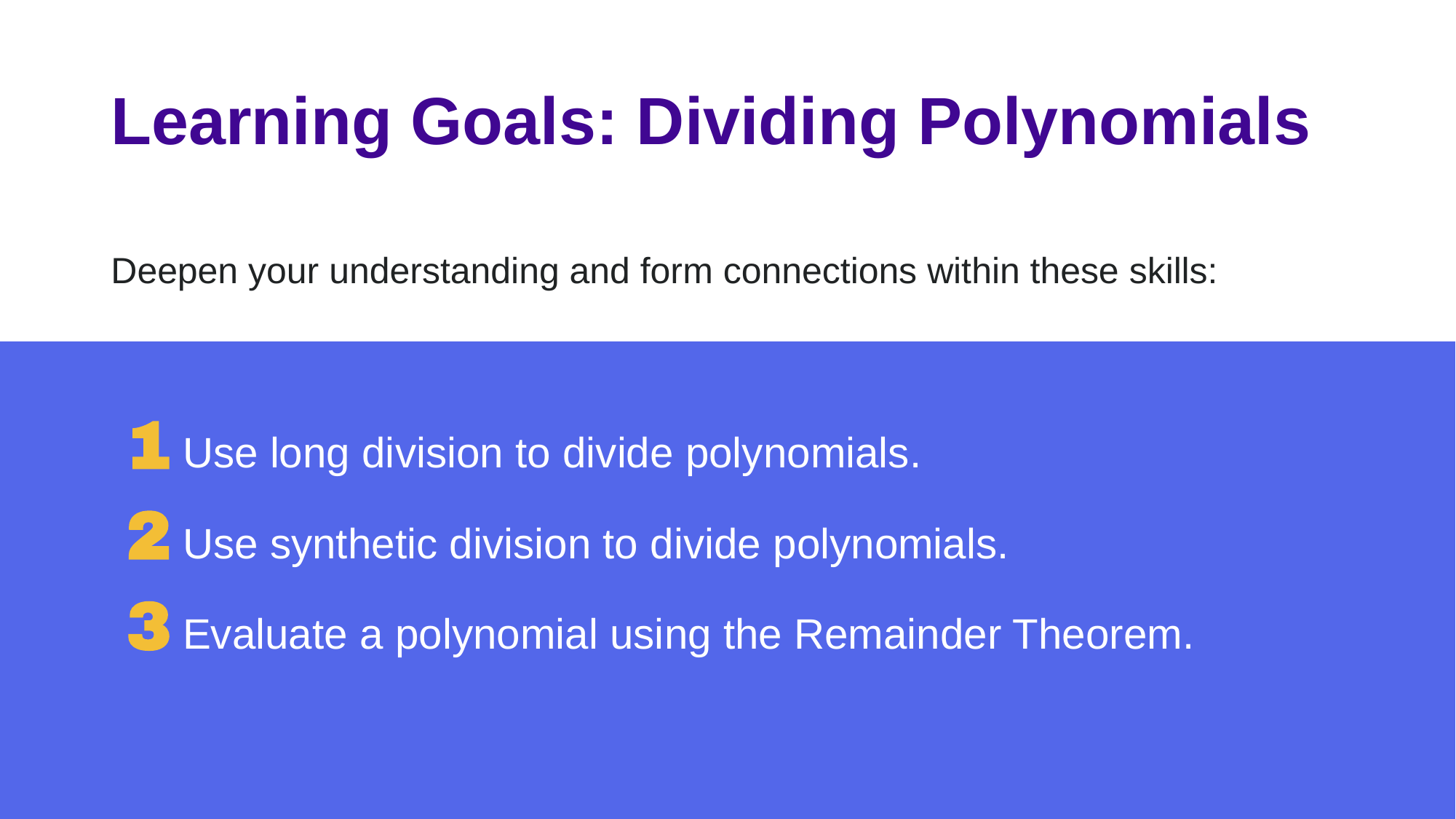

# Learning Goals: Dividing Polynomials
Deepen your understanding and form connections within these skills:

1 Use long division to divide polynomials.
2 Use synthetic division to divide polynomials.
3 Evaluate a polynomial using the Remainder Theorem.